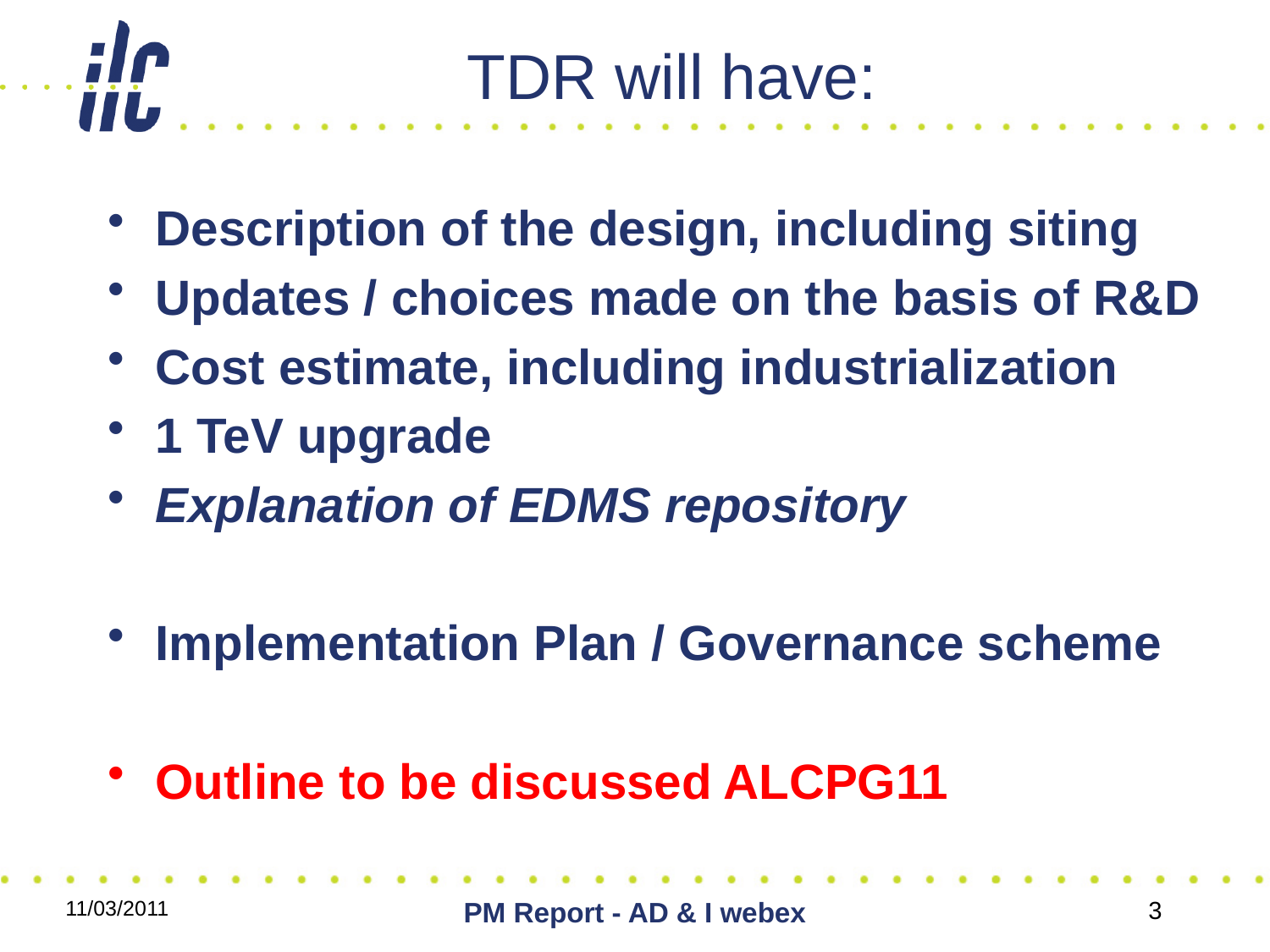

# TDR will have:
Description of the design, including siting
Updates / choices made on the basis of R&D
Cost estimate, including industrialization
1 TeV upgrade
Explanation of EDMS repository

Implementation Plan / Governance scheme

Outline to be discussed ALCPG11
11/03/2011
PM Report - AD & I webex
3